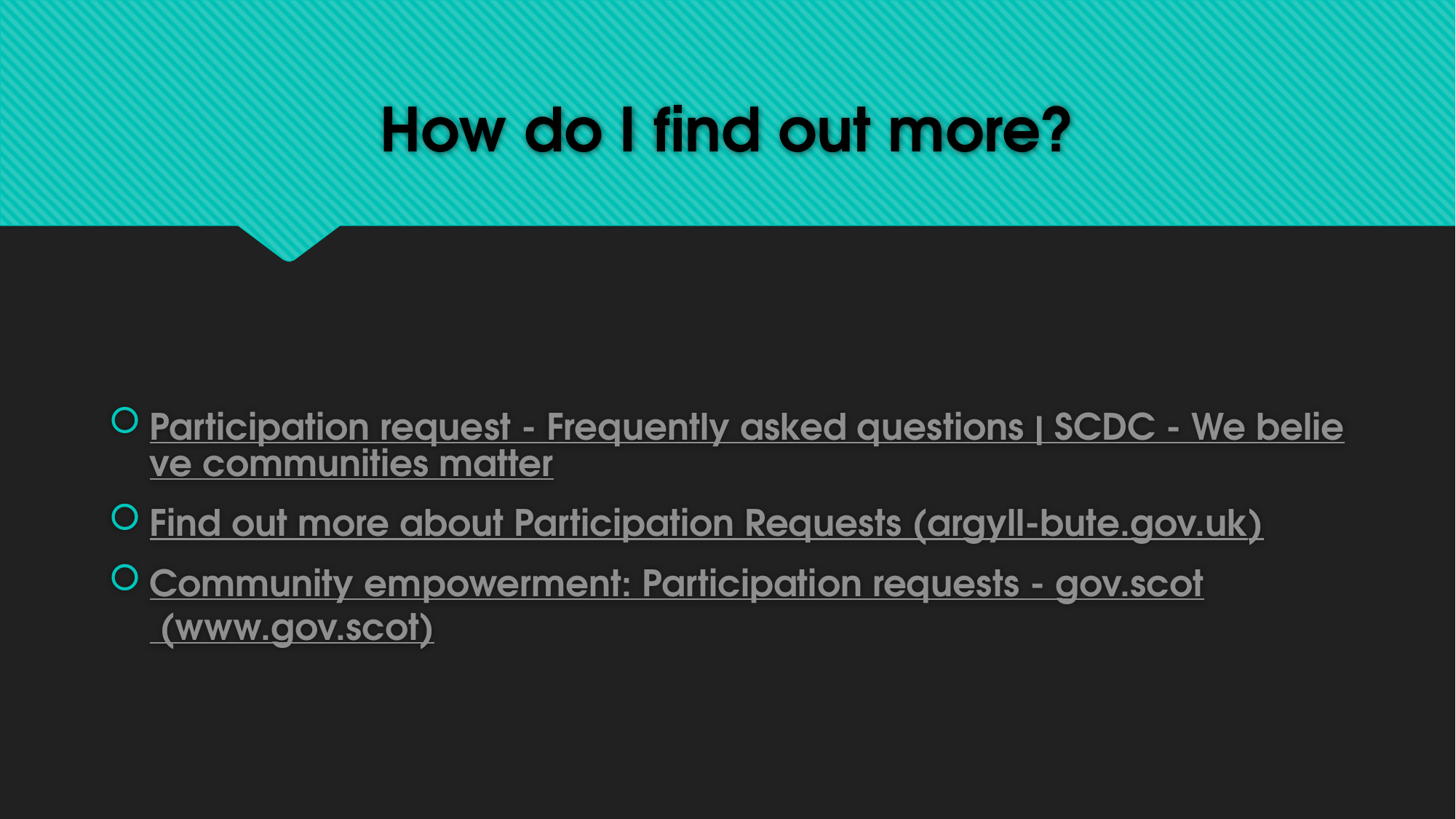

# How do I find out more?

Participation request - Frequently asked questions | SCDC - We believe communities matter
Find out more about Participation Requests (argyll-bute.gov.uk)
Community empowerment: Participation requests - gov.scot (www.gov.scot)